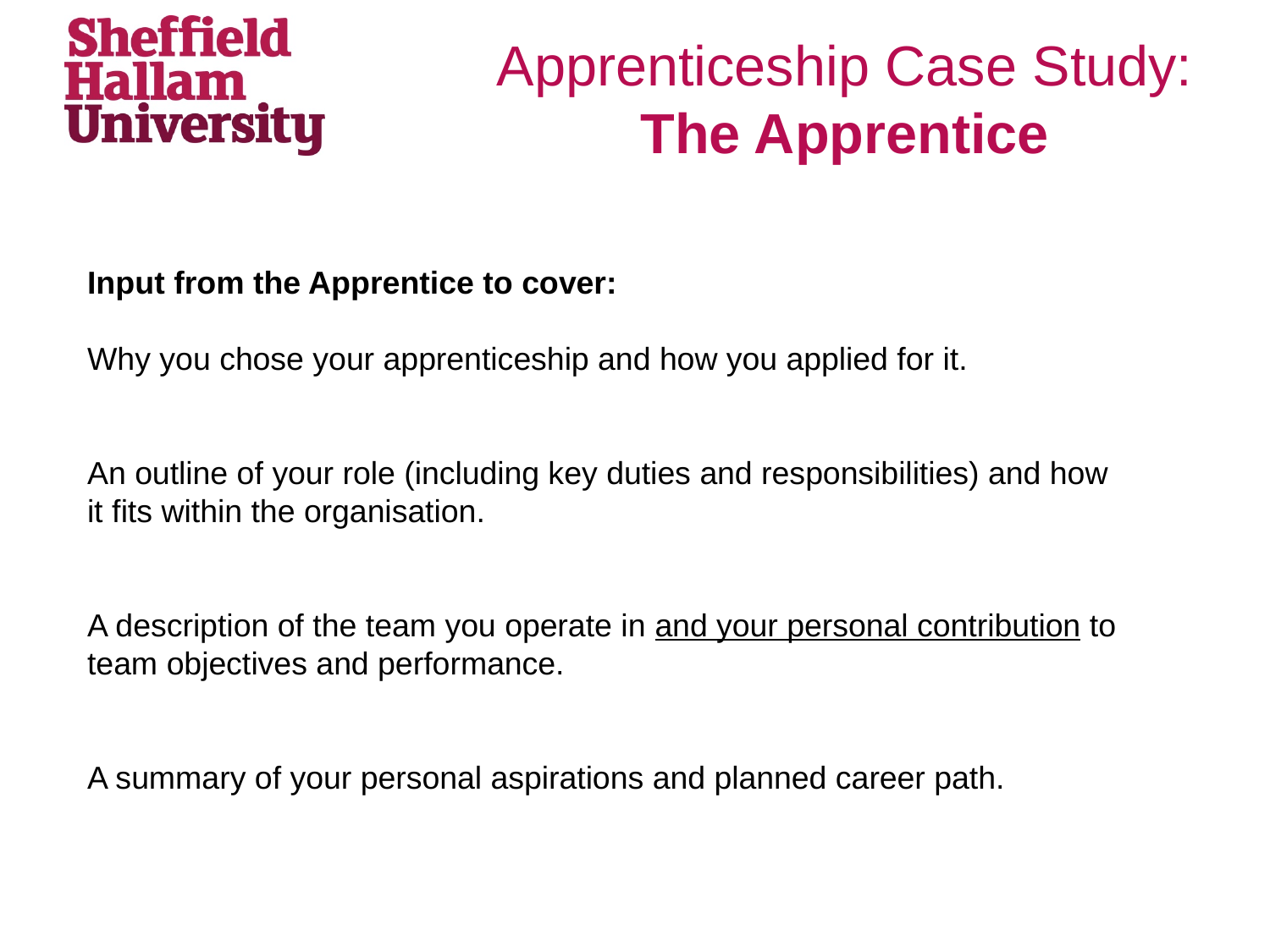

# Apprenticeship Case Study: The Apprentice
Input from the Apprentice to cover:

Why you chose your apprenticeship and how you applied for it.

An outline of your role (including key duties and responsibilities) and how it fits within the organisation.

A description of the team you operate in and your personal contribution to team objectives and performance.

A summary of your personal aspirations and planned career path.